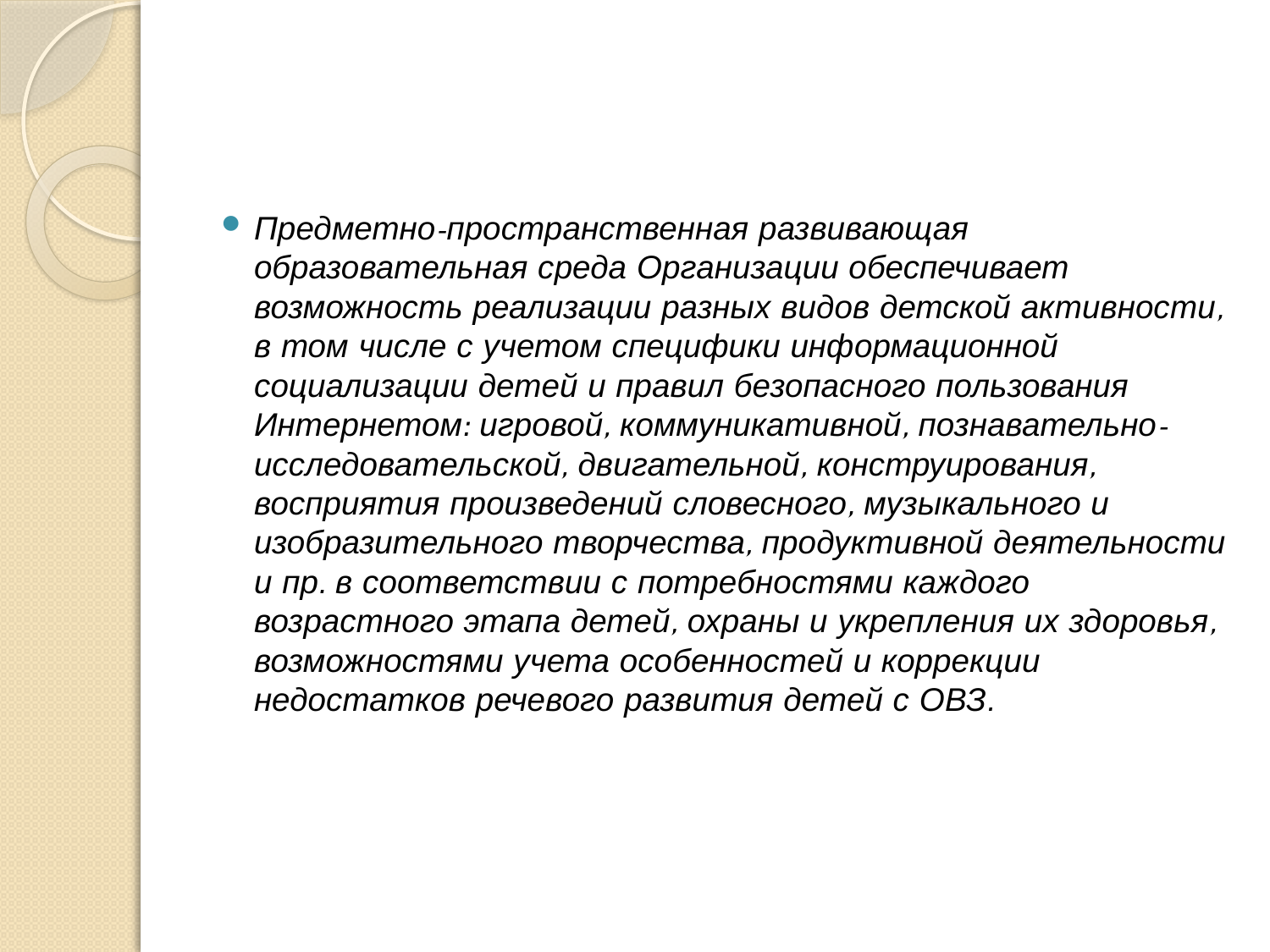

Предметно-пространственная развивающая образовательная среда Организации обеспечивает возможность реализации разных видов детской активности, в том числе с учетом специфики информационной социализации детей и правил безопасного пользования Интернетом: игровой, коммуникативной, познавательно-исследовательской, двигательной, конструирования, восприятия произведений словесного, музыкального и изобразительного творчества, продуктивной деятельности и пр. в соответствии с потребностями каждого возрастного этапа детей, охраны и укрепления их здоровья, возможностями учета особенностей и коррекции недостатков речевого развития детей с ОВЗ.